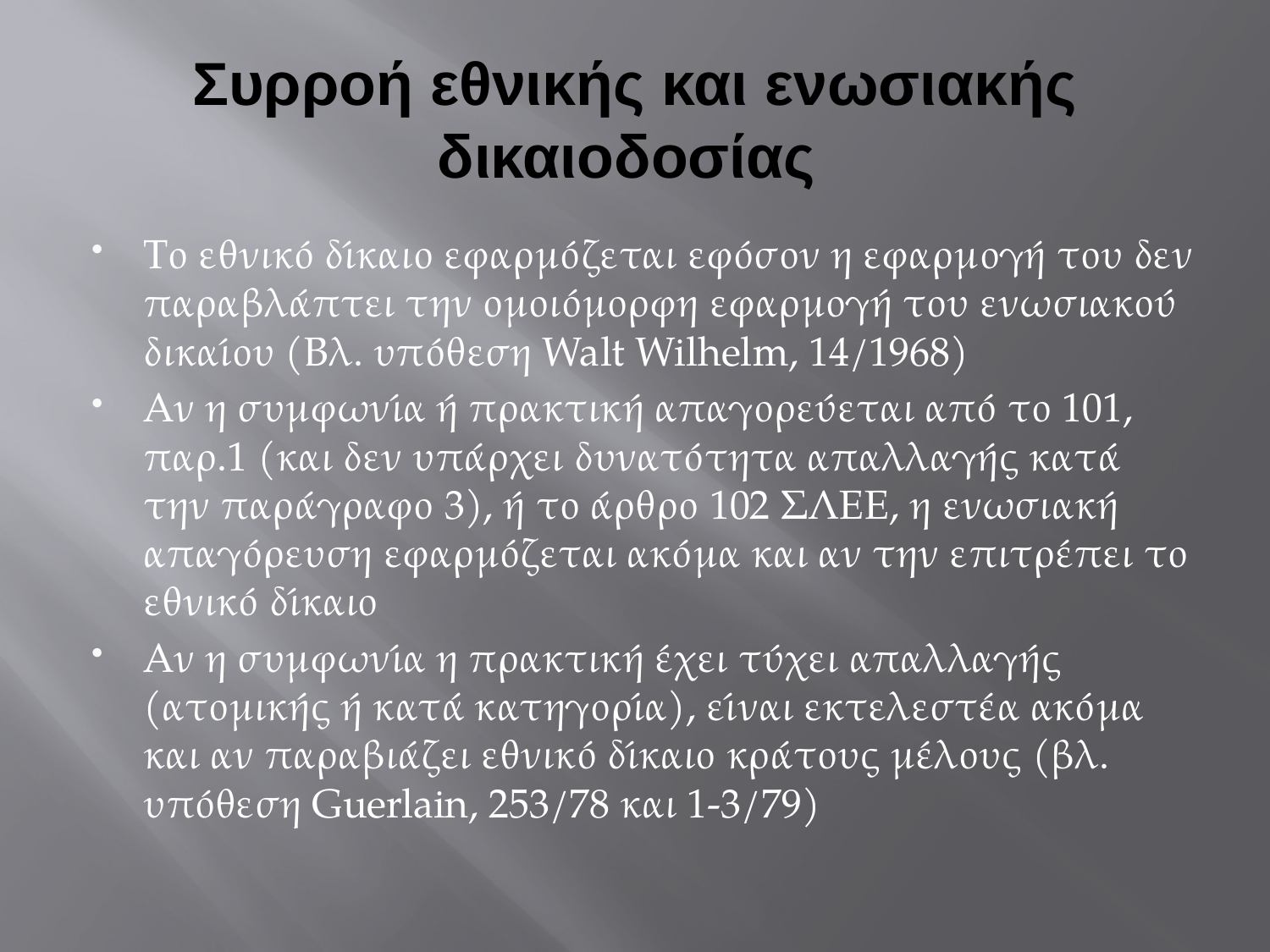

# Συρροή εθνικής και ενωσιακής δικαιοδοσίας
Το εθνικό δίκαιο εφαρμόζεται εφόσον η εφαρμογή του δεν παραβλάπτει την ομοιόμορφη εφαρμογή του ενωσιακού δικαίου (Βλ. υπόθεση Walt Wilhelm, 14/1968)
Αν η συμφωνία ή πρακτική απαγορεύεται από το 101, παρ.1 (και δεν υπάρχει δυνατότητα απαλλαγής κατά την παράγραφο 3), ή το άρθρο 102 ΣΛΕΕ, η ενωσιακή απαγόρευση εφαρμόζεται ακόμα και αν την επιτρέπει το εθνικό δίκαιο
Αν η συμφωνία η πρακτική έχει τύχει απαλλαγής (ατομικής ή κατά κατηγορία), είναι εκτελεστέα ακόμα και αν παραβιάζει εθνικό δίκαιο κράτους μέλους (βλ. υπόθεση Guerlain, 253/78 και 1-3/79)